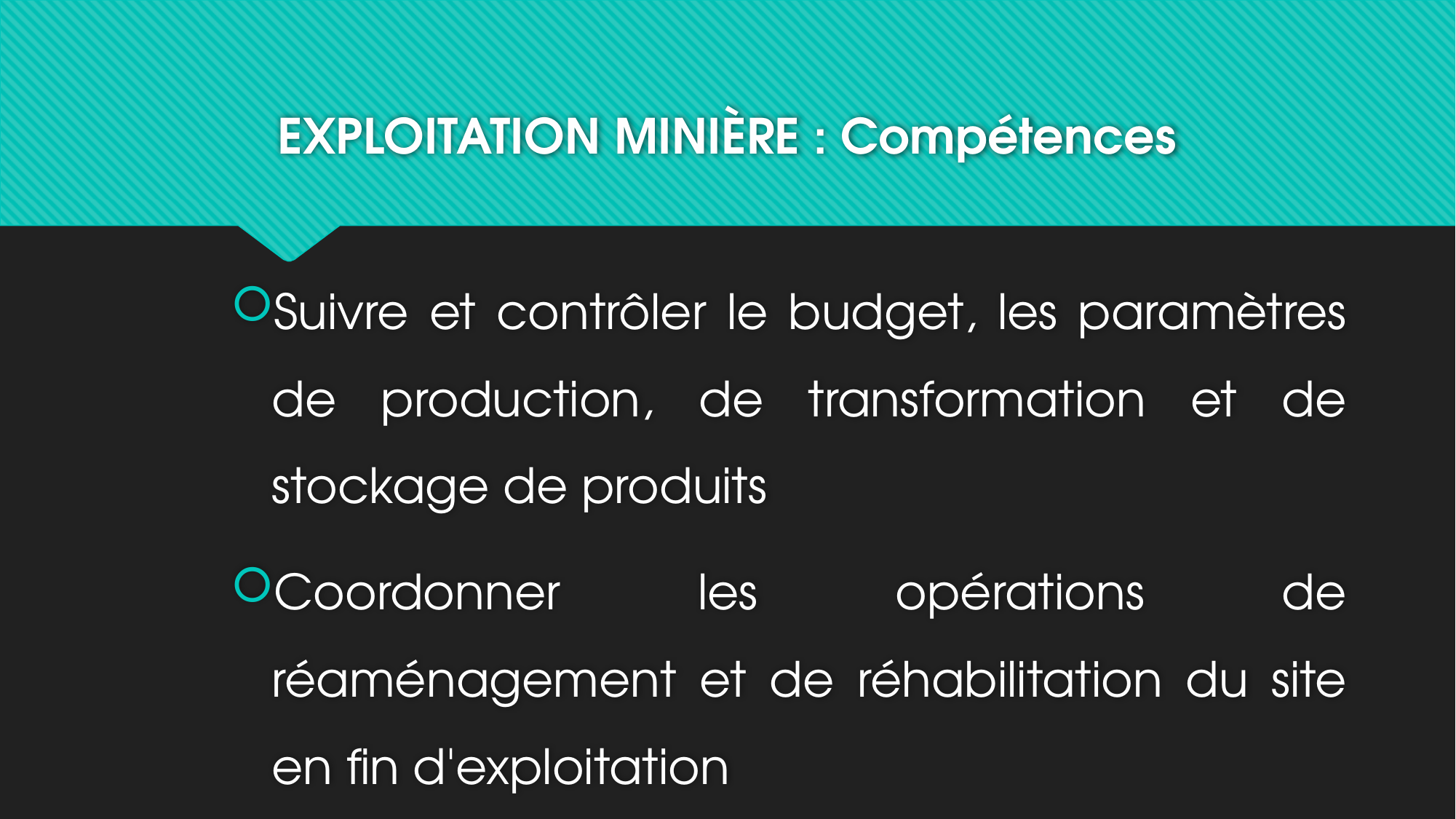

# EXPLOITATION MINIÈRE : Compétences
Suivre et contrôler le budget, les paramètres de production, de transformation et de stockage de produits
Coordonner les opérations de réaménagement et de réhabilitation du site en fin d'exploitation